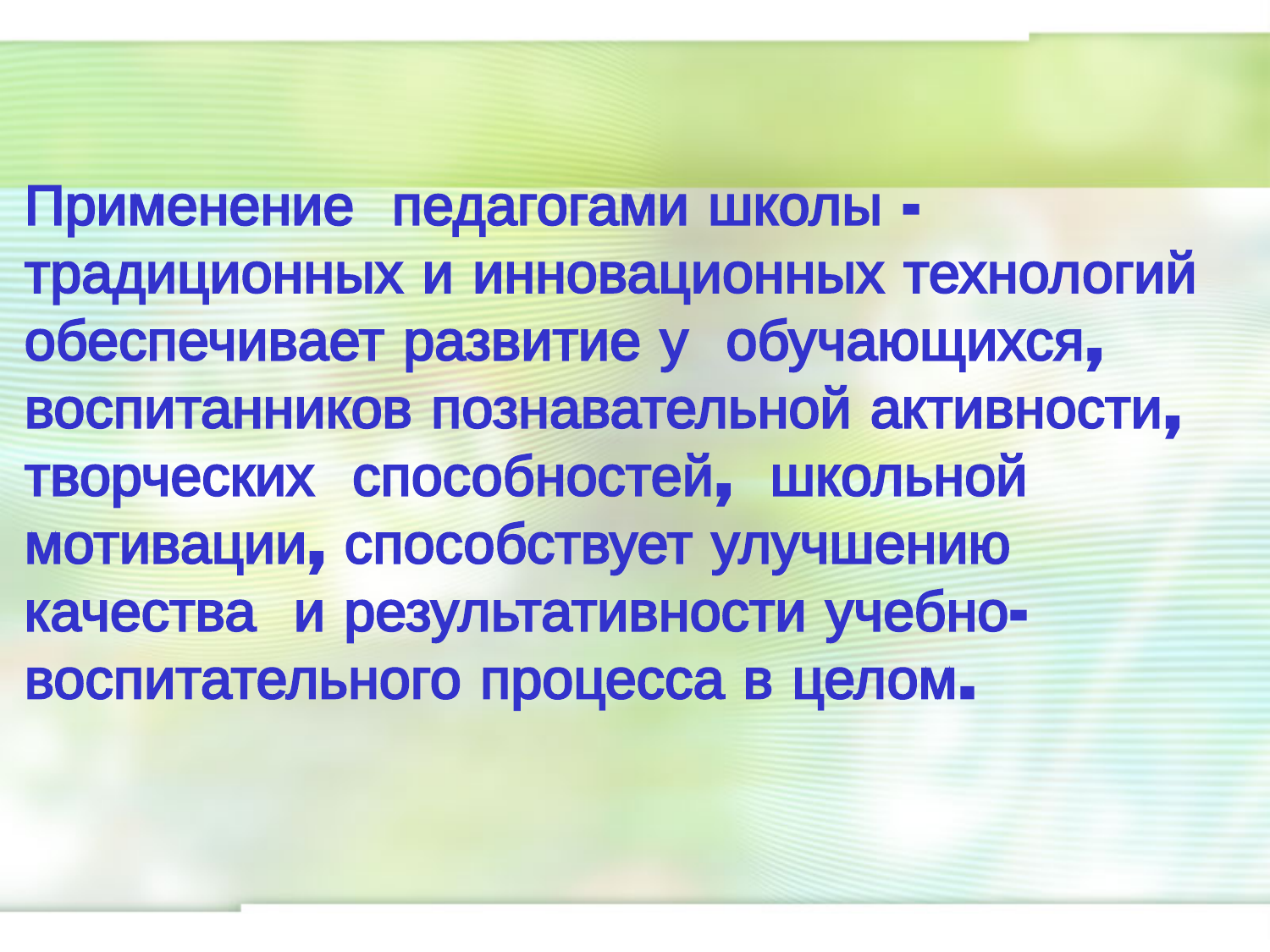

# Применение  педагогами школы -   традиционных и инновационных технологий обеспечивает развитие у  обучающихся, воспитанников познавательной активности, творческих  способностей,  школьной мотивации, способствует улучшению качества  и результативности учебно-воспитательного процесса в целом.